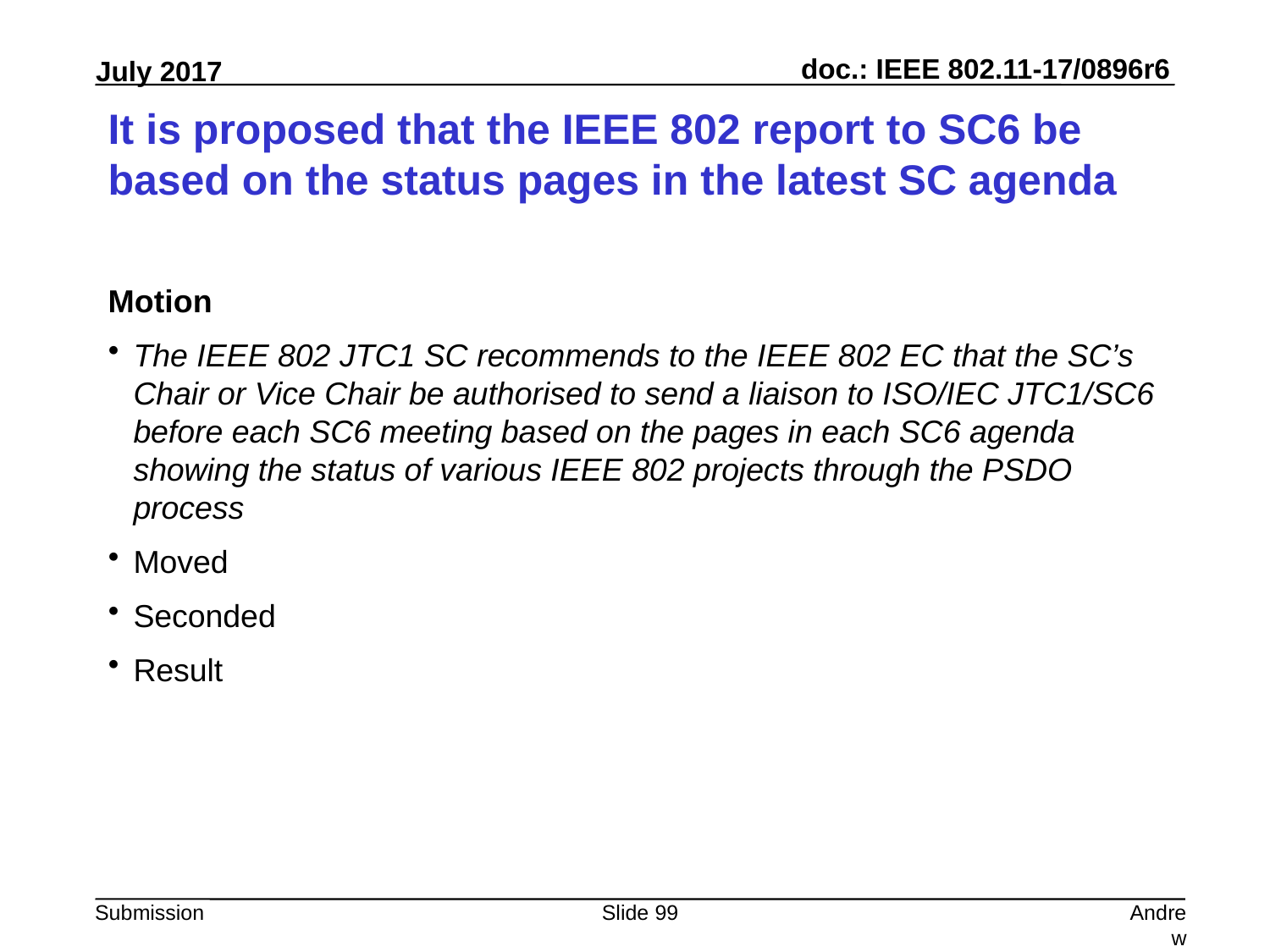

# It is proposed that the IEEE 802 report to SC6 be based on the status pages in the latest SC agenda
Motion
The IEEE 802 JTC1 SC recommends to the IEEE 802 EC that the SC’s Chair or Vice Chair be authorised to send a liaison to ISO/IEC JTC1/SC6 before each SC6 meeting based on the pages in each SC6 agenda showing the status of various IEEE 802 projects through the PSDO process
Moved
Seconded
Result
Slide 99
Andrew Myles, Cisco